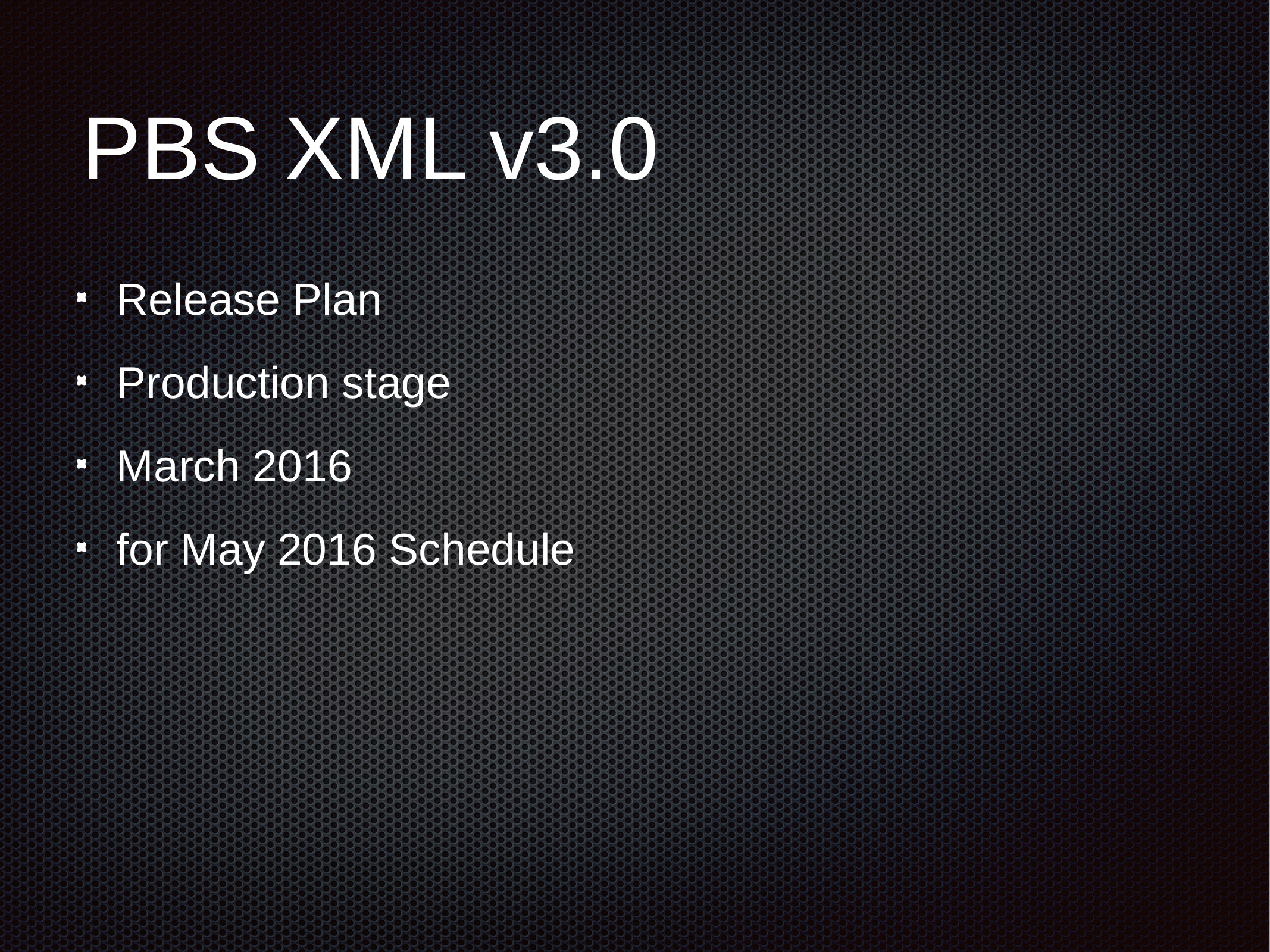

# PBS XML v3.0
Release Plan
Production stage
March 2016
for May 2016 Schedule